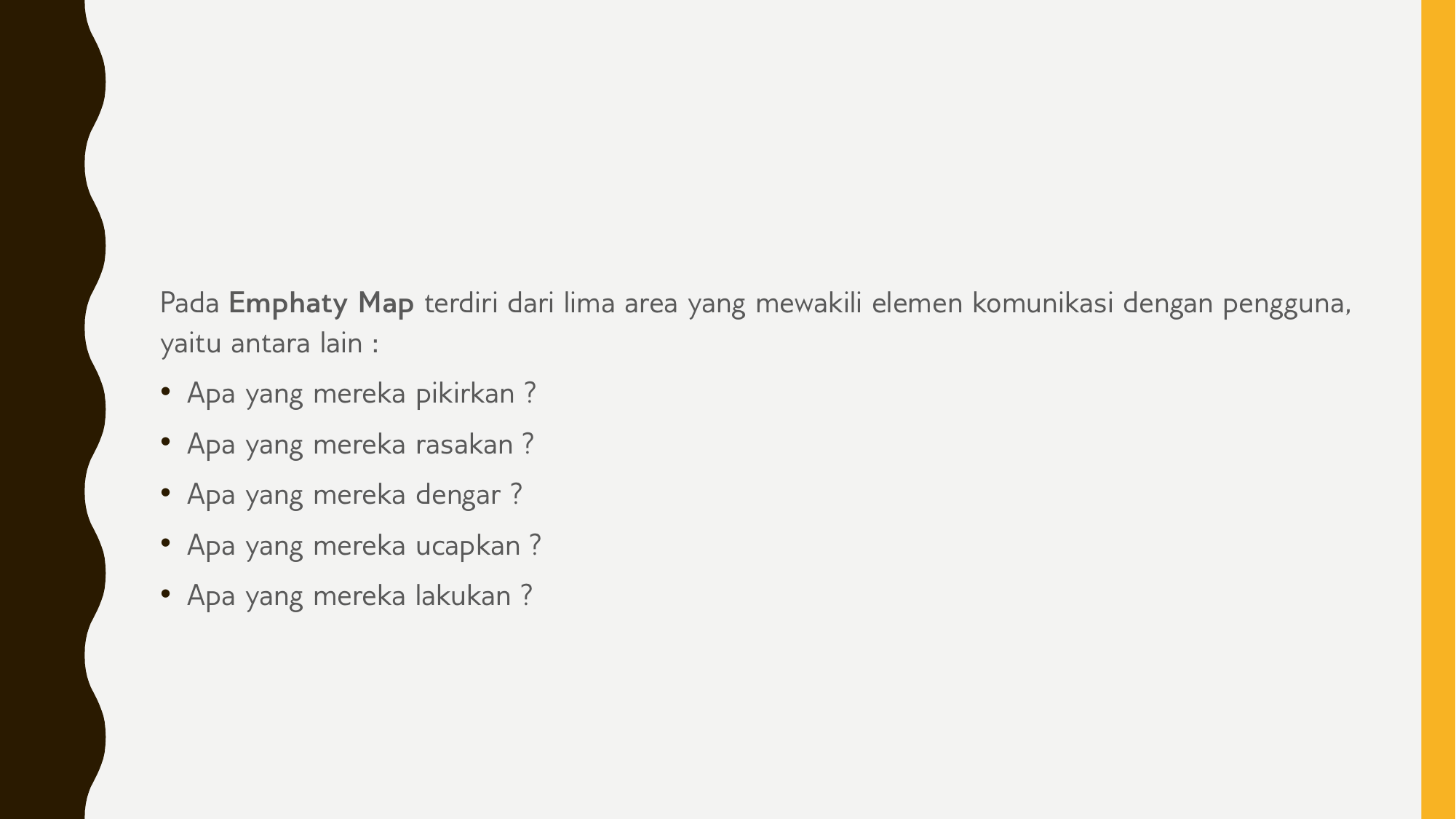

#
Pada Emphaty Map terdiri dari lima area yang mewakili elemen komunikasi dengan pengguna, yaitu antara lain :
Apa yang mereka pikirkan ?
Apa yang mereka rasakan ?
Apa yang mereka dengar ?
Apa yang mereka ucapkan ?
Apa yang mereka lakukan ?